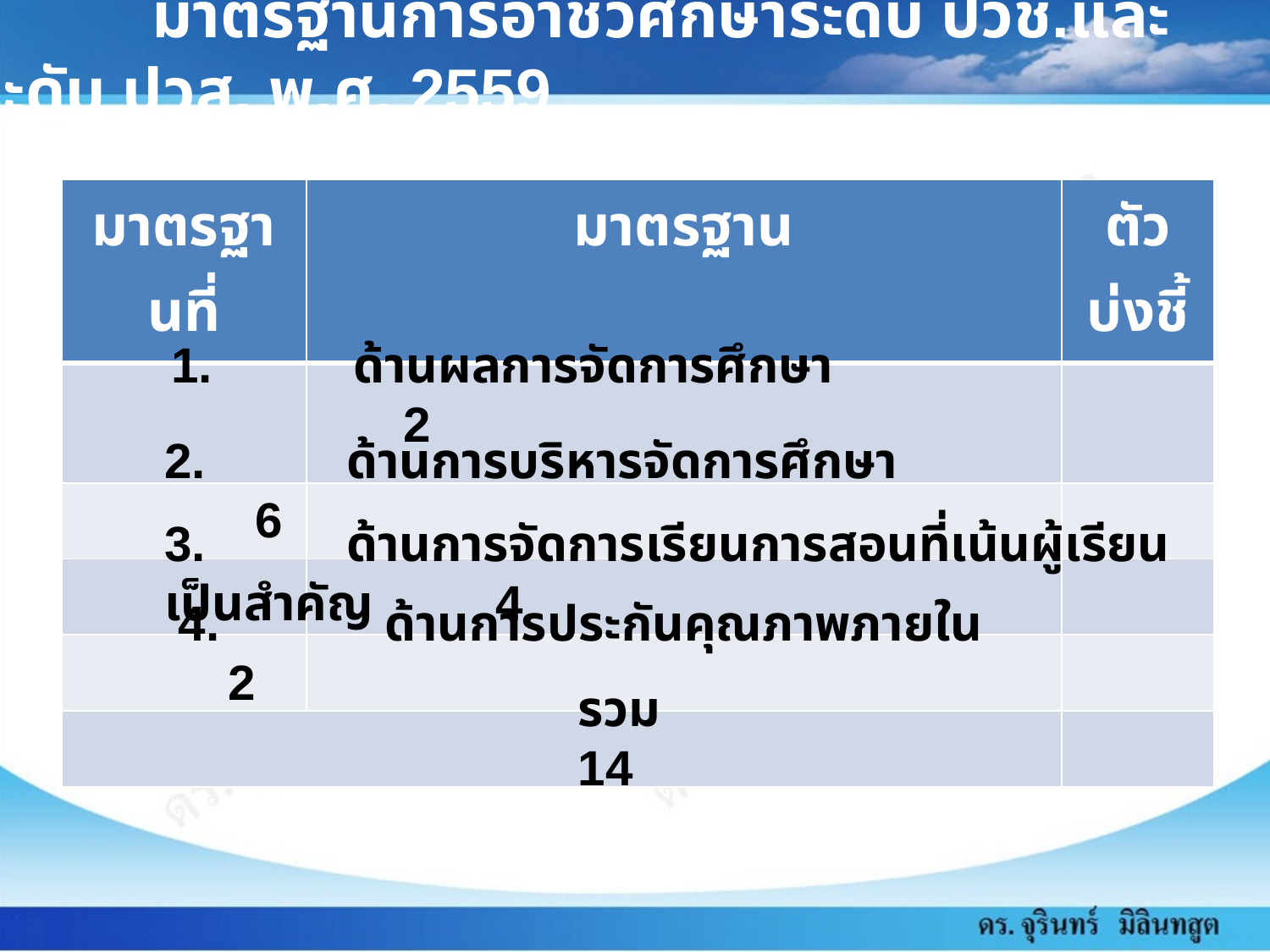

มาตรฐานการอาชีวศึกษาระดับ ปวช.และระดับ ปวส. พ.ศ. 2559
| มาตรฐานที่ | มาตรฐาน | ตัวบ่งชี้ |
| --- | --- | --- |
|  |  |  |
|  |  |  |
|  |  |  |
|  |  |  |
|  |  |  |
1.	    ด้านผลการจัดการศึกษา	                                        2
2.	    ด้านการบริหารจัดการศึกษา	                             6
3.	    ด้านการจัดการเรียนการสอนที่เน้นผู้เรียนเป็นสำคัญ	      4
	     4.            ด้านการประกันคุณภาพภายใน	                                  2
รวม	                                    14